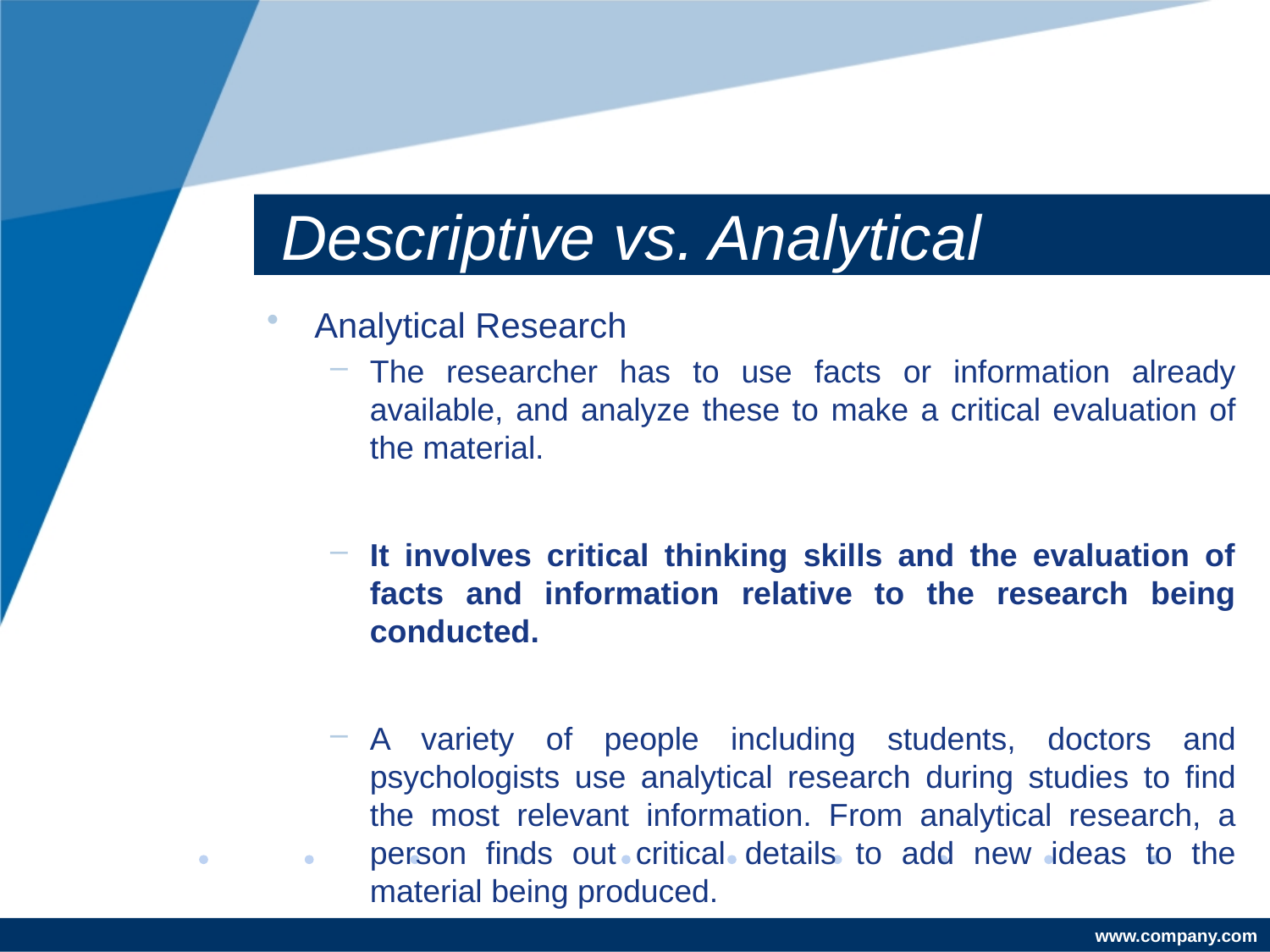

# Descriptive vs. Analytical
Analytical Research
The researcher has to use facts or information already available, and analyze these to make a critical evaluation of the material.

It involves critical thinking skills and the evaluation of facts and information relative to the research being conducted.

A variety of people including students, doctors and psychologists use analytical research during studies to find the most relevant information. From analytical research, a person finds out critical details to add new ideas to the material being produced.